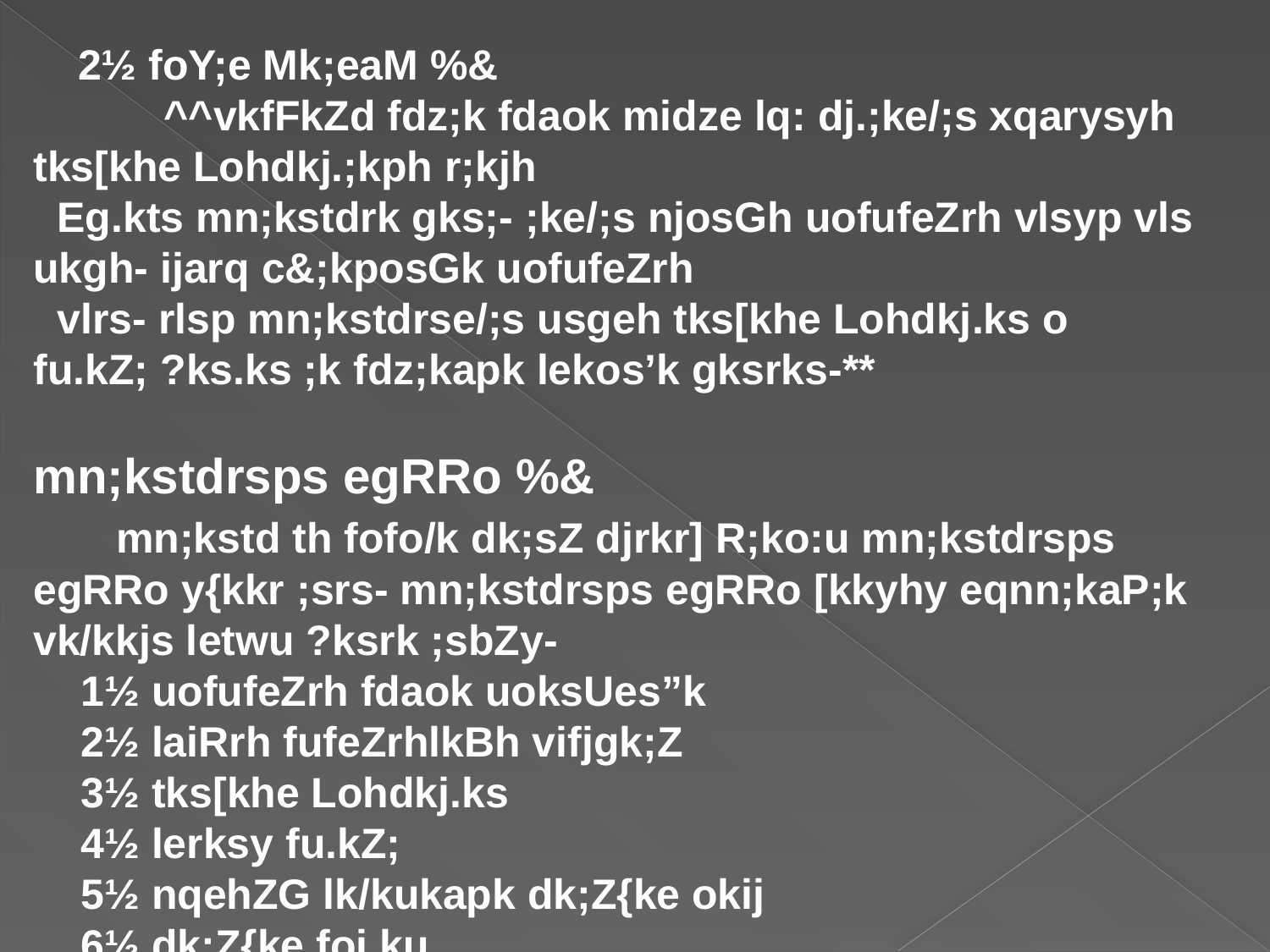

2½ foY;e Mk;eaM %&
           ^^vkfFkZd fdz;k fdaok midze lq: dj.;ke/;s xqarysyh tks[khe Lohdkj.;kph r;kjh
  Eg.kts mn;kstdrk gks;- ;ke/;s njosGh uofufeZrh vlsyp vls ukgh- ijarq c&;kposGk uofufeZrh
  vlrs- rlsp mn;kstdrse/;s usgeh tks[khe Lohdkj.ks o fu.kZ; ?ks.ks ;k fdz;kapk lekos’k gksrks-**

mn;kstdrsps egRRo %&
      mn;kstd th fofo/k dk;sZ djrkr] R;ko:u mn;kstdrsps egRRo y{kkr ;srs- mn;kstdrsps egRRo [kkyhy eqnn;kaP;k vk/kkjs letwu ?ksrk ;sbZy-
    1½ uofufeZrh fdaok uoksUes”k
    2½ laiRrh fufeZrhlkBh vifjgk;Z
    3½ tks[khe Lohdkj.ks
    4½ lerksy fu.kZ;
    5½ nqehZG lk/kukapk dk;Z{ke okij
    6½ dk;Z{ke foi.ku
    7½ HkkaMoyfufeZrh
    8½ jkstxkj fufeZrh
    9½ dz;’kDrhr ok< o yksdkaP;k jkg.khekukr lq/kkj.kk